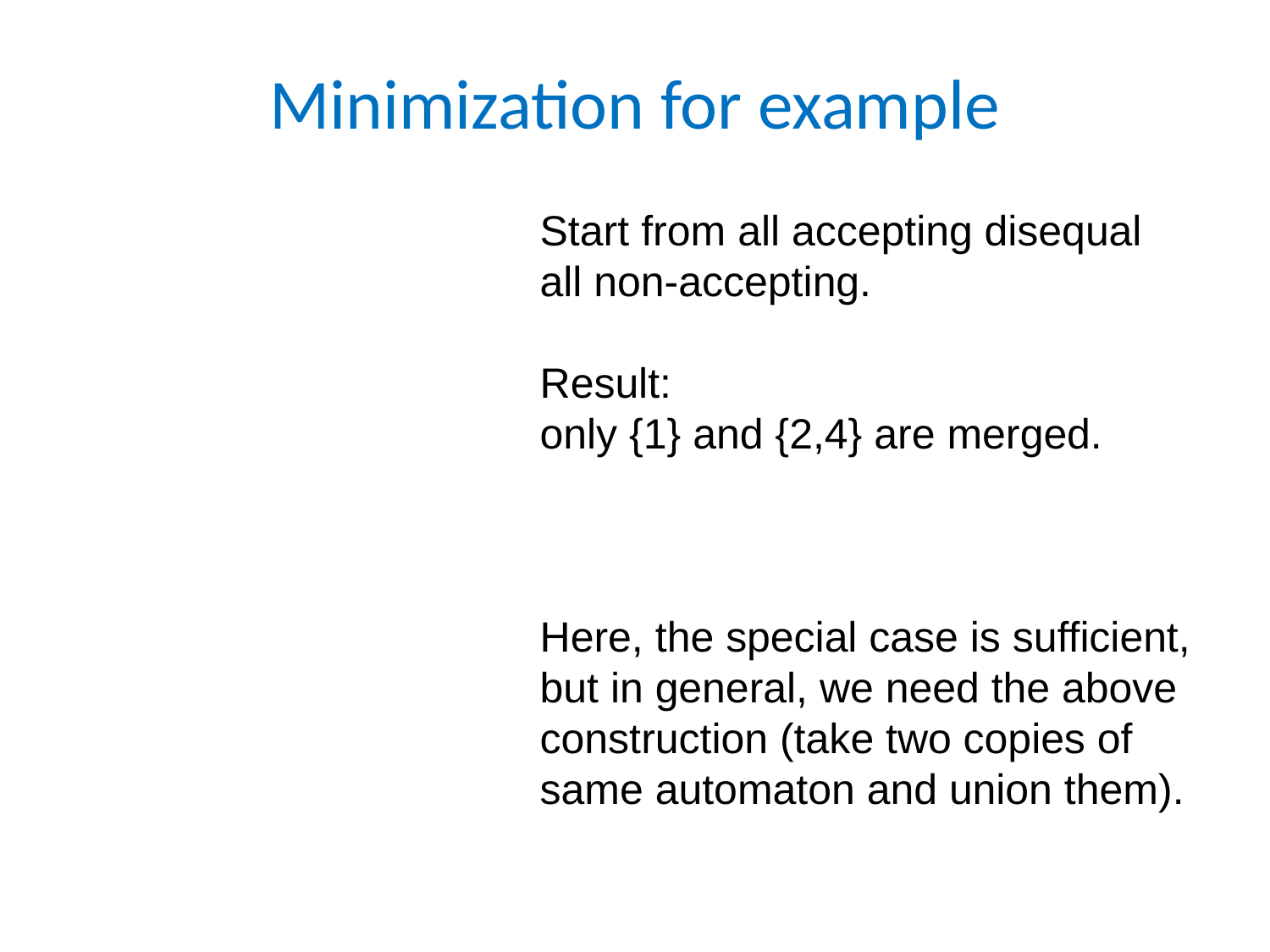

# Minimization for example
Start from all accepting disequal
all non-accepting.

Result:
only {1} and {2,4} are merged.

Here, the special case is sufficient,
but in general, we need the above
construction (take two copies of
same automaton and union them).